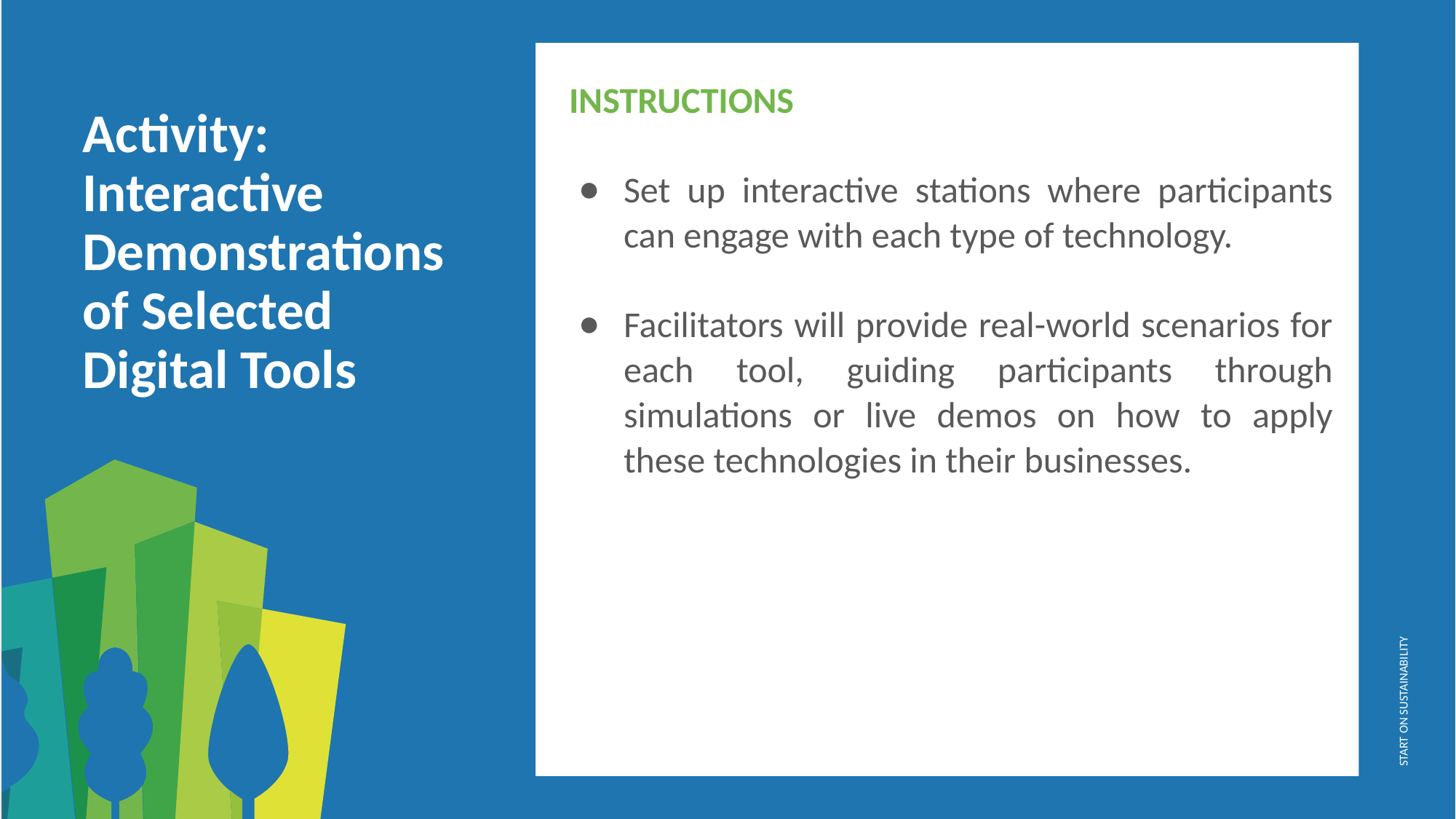

INSTRUCTIONS

Set up interactive stations where participants can engage with each type of technology.

Facilitators will provide real-world scenarios for each tool, guiding participants through simulations or live demos on how to apply these technologies in their businesses.
Activity: Interactive Demonstrations of Selected Digital Tools